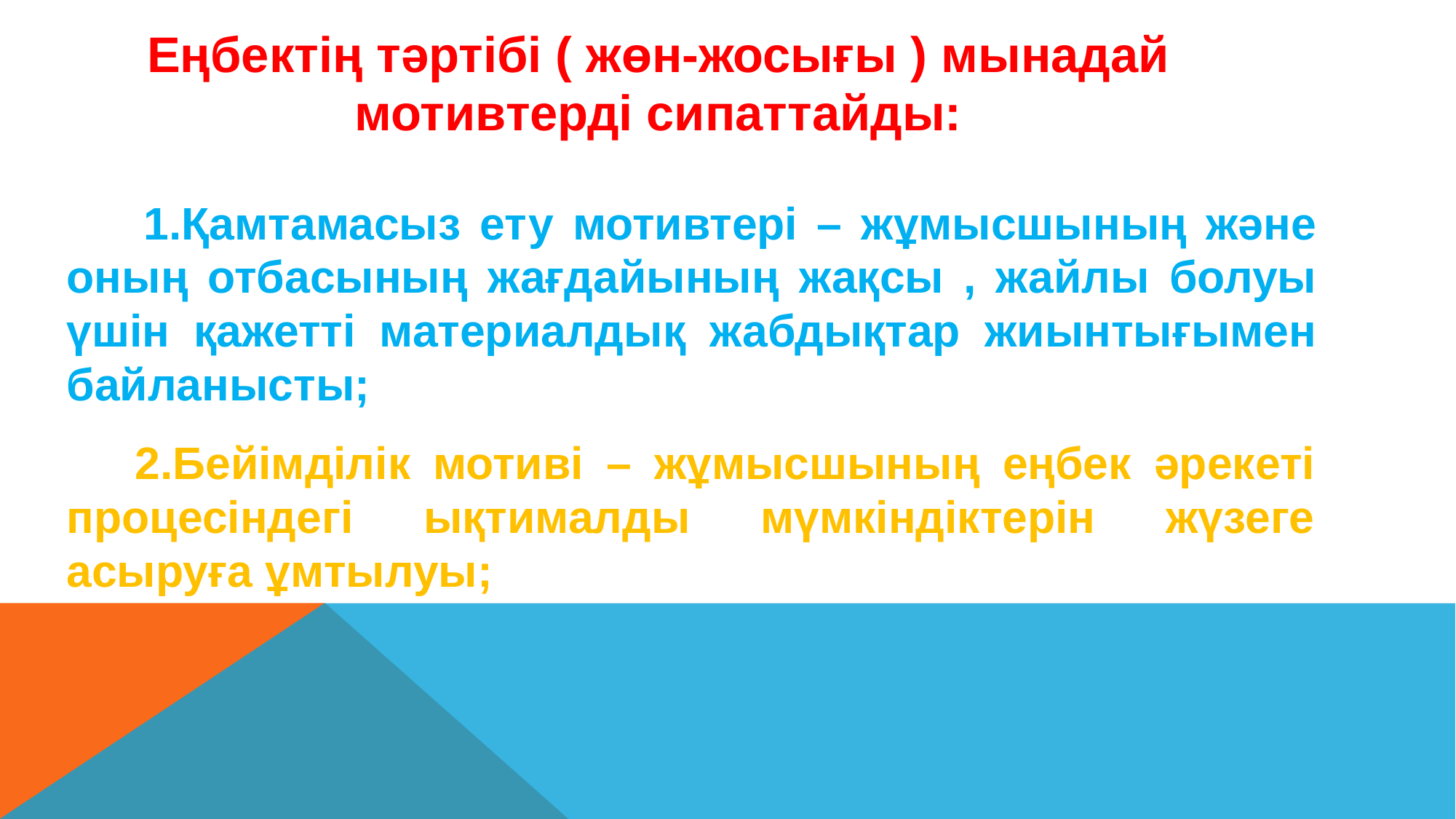

Еңбектің тәртібі ( жөн-жосығы ) мынадай мотивтерді сипаттайды:
    1.Қамтамасыз ету мотивтері – жұмысшының және оның отбасының жағдайының жақсы , жайлы болуы үшін қажетті материалдық жабдықтар жиынтығымен байланысты;
   2.Бейімділік мотиві – жұмысшының еңбек әрекеті процесіндегі ықтималды мүмкіндіктерін жүзеге асыруға ұмтылуы;